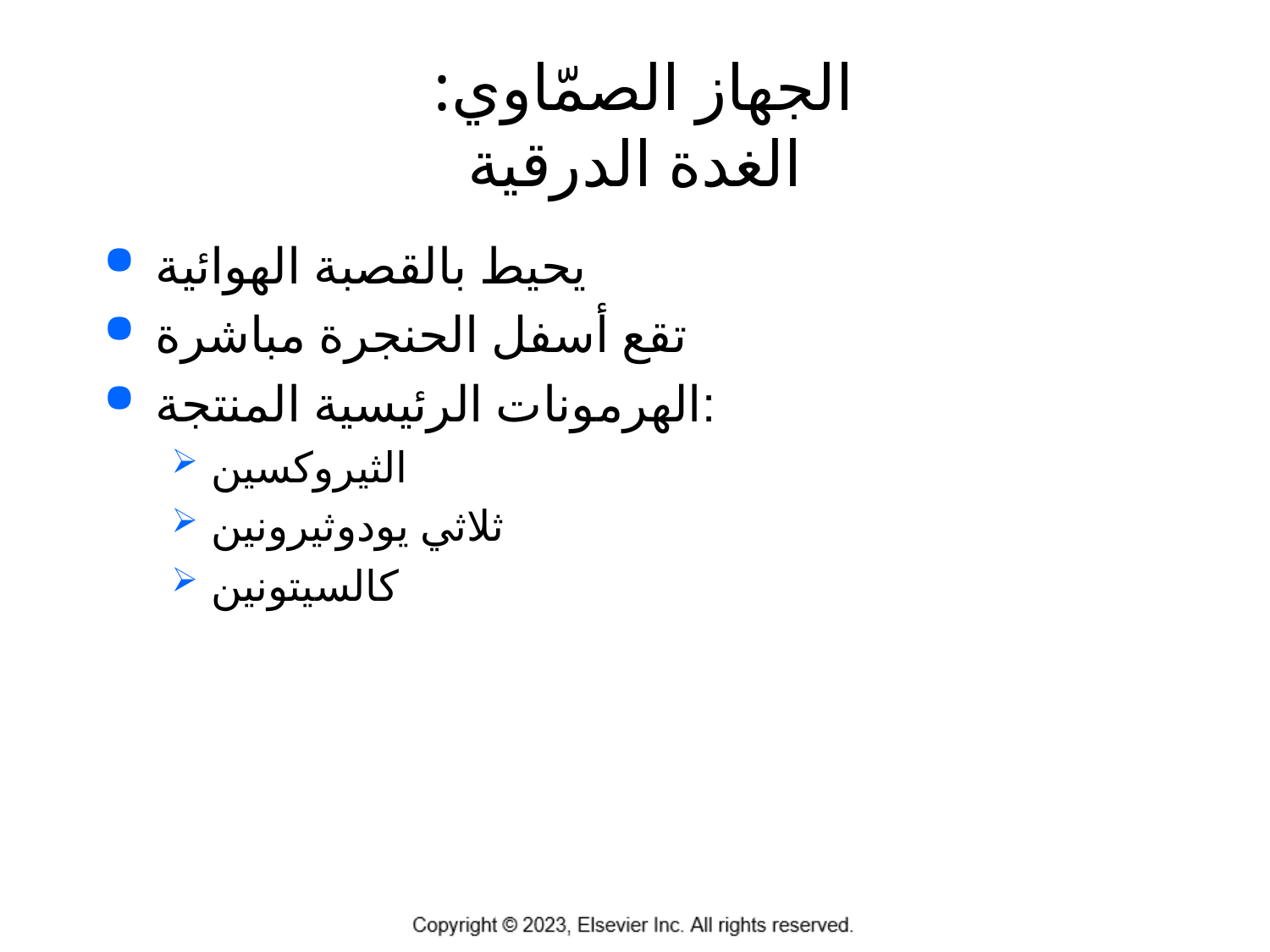

# الجهاز الصمّاوي: الغدة الدرقية
يحيط بالقصبة الهوائية
تقع أسفل الحنجرة مباشرة
الهرمونات الرئيسية المنتجة:
الثيروكسين
ثلاثي يودوثيرونين
كالسيتونين